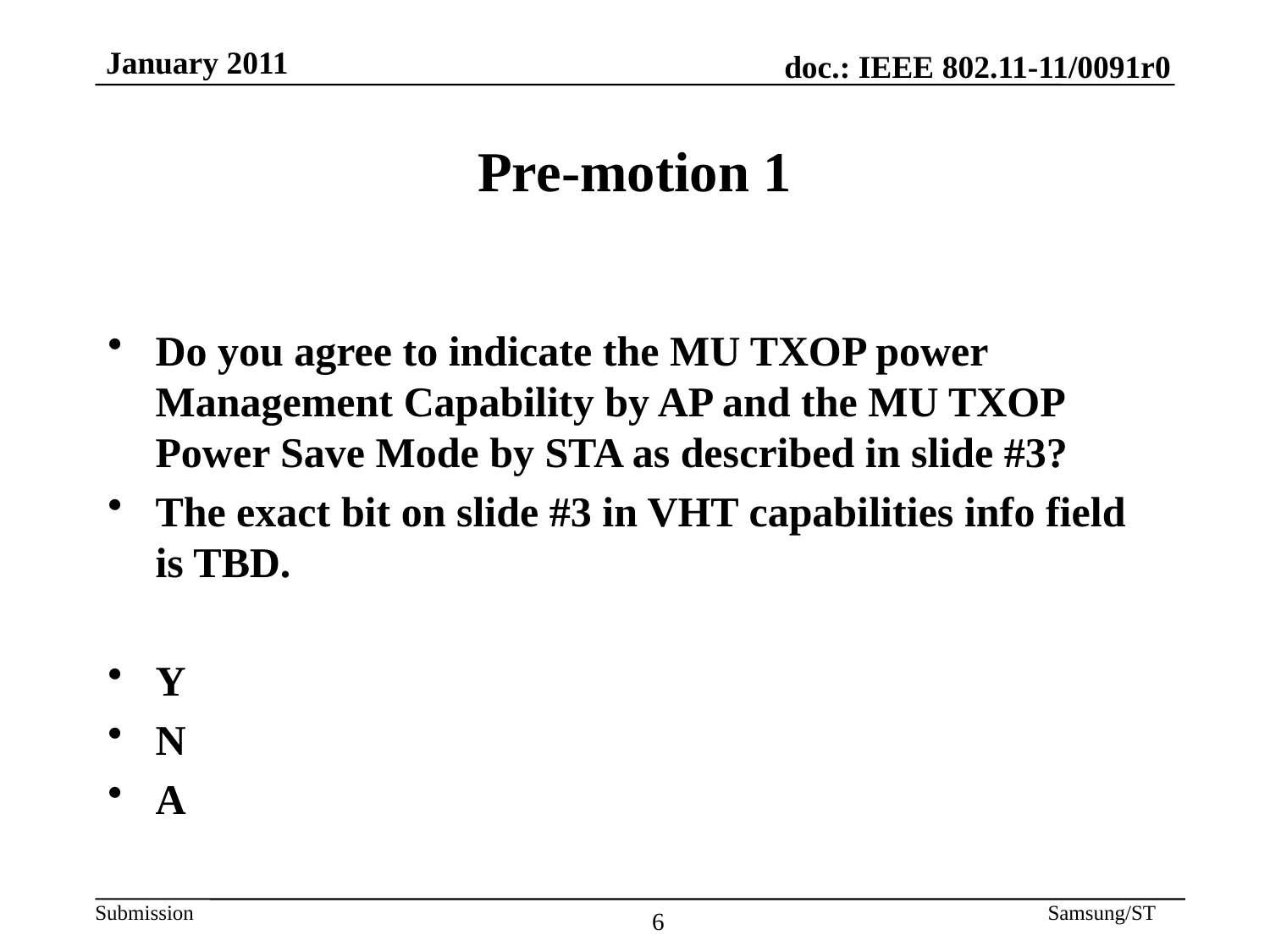

Pre-motion 1
Do you agree to indicate the MU TXOP power Management Capability by AP and the MU TXOP Power Save Mode by STA as described in slide #3?
The exact bit on slide #3 in VHT capabilities info field is TBD.

Y
N
A

6